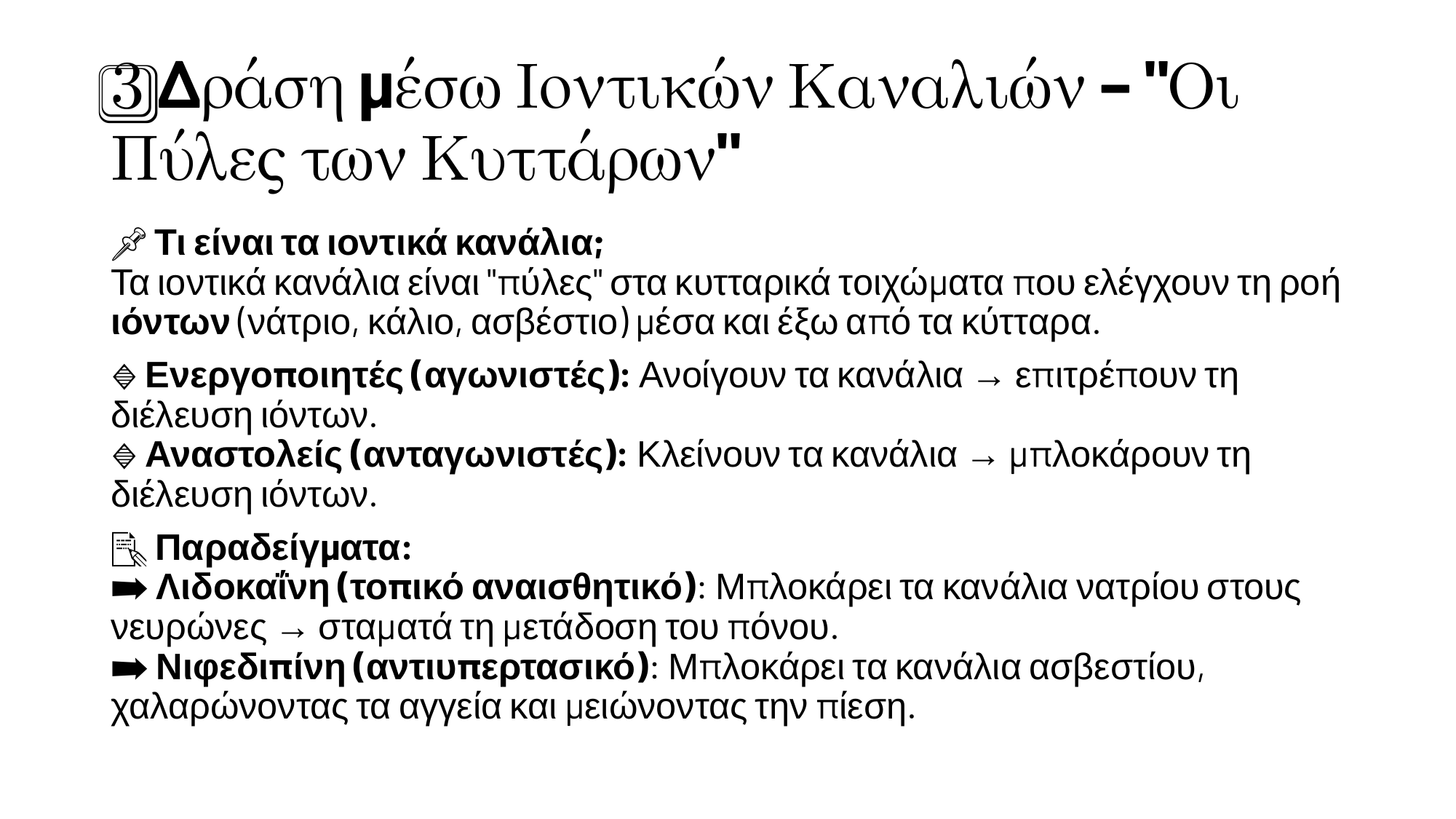

# 3️⃣ Δράση μέσω Ιοντικών Καναλιών – "Οι Πύλες των Κυττάρων"
📌 Τι είναι τα ιοντικά κανάλια;
Τα ιοντικά κανάλια είναι "πύλες" στα κυτταρικά τοιχώματα που ελέγχουν τη ροή ιόντων (νάτριο, κάλιο, ασβέστιο) μέσα και έξω από τα κύτταρα.
🔹 Ενεργοποιητές (αγωνιστές): Ανοίγουν τα κανάλια → επιτρέπουν τη διέλευση ιόντων.
🔹 Αναστολείς (ανταγωνιστές): Κλείνουν τα κανάλια → μπλοκάρουν τη διέλευση ιόντων.
📝 Παραδείγματα:
➡ Λιδοκαΐνη (τοπικό αναισθητικό): Μπλοκάρει τα κανάλια νατρίου στους νευρώνες → σταματά τη μετάδοση του πόνου.
➡ Νιφεδιπίνη (αντιυπερτασικό): Μπλοκάρει τα κανάλια ασβεστίου, χαλαρώνοντας τα αγγεία και μειώνοντας την πίεση.